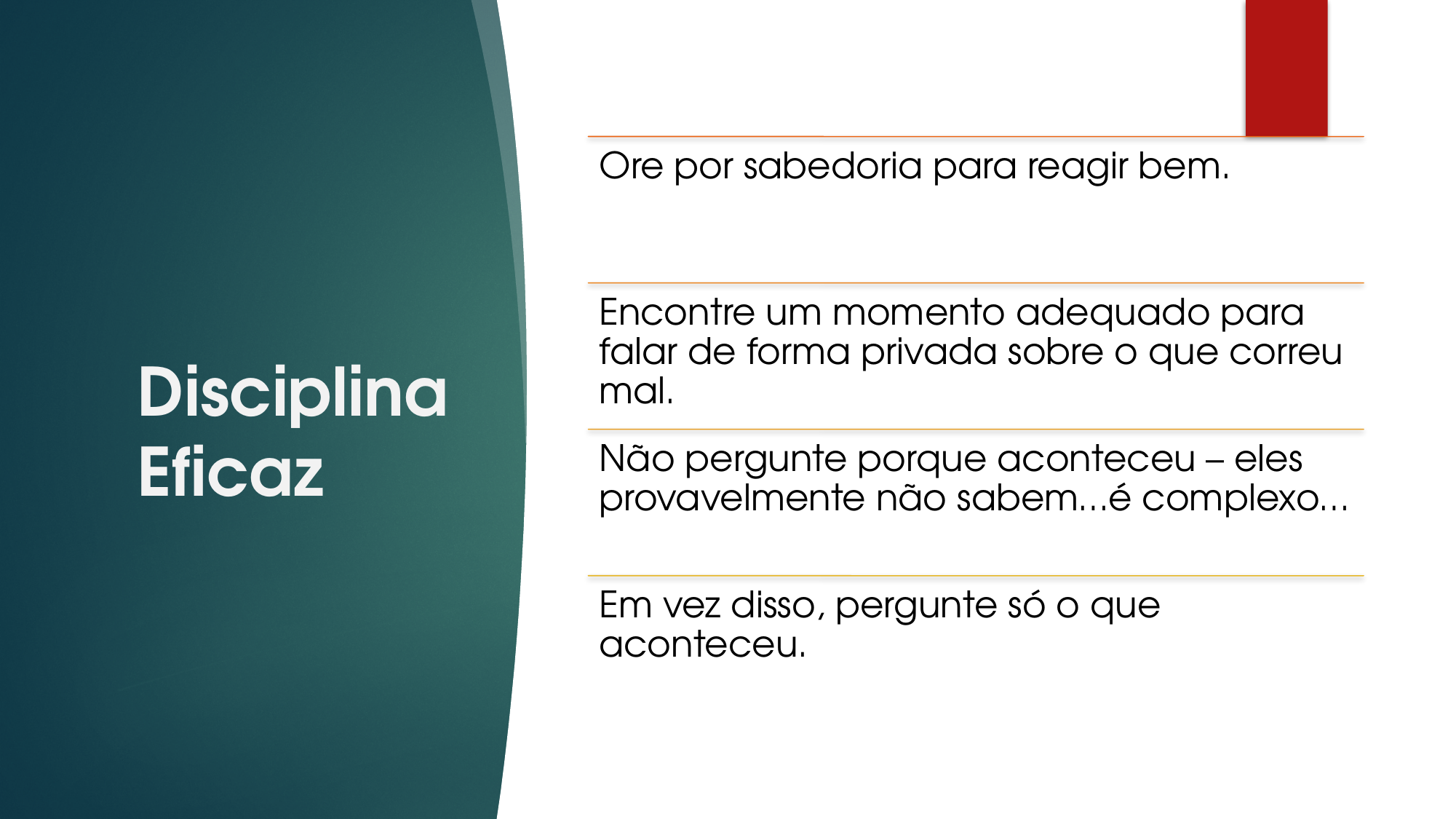

Ore por sabedoria para reagir bem.
Encontre um momento adequado para falar de forma privada sobre o que correu mal.
Não pergunte porque aconteceu – eles provavelmente não sabem…é complexo…
Em vez disso, pergunte só o que aconteceu.
# Disciplina Eficaz